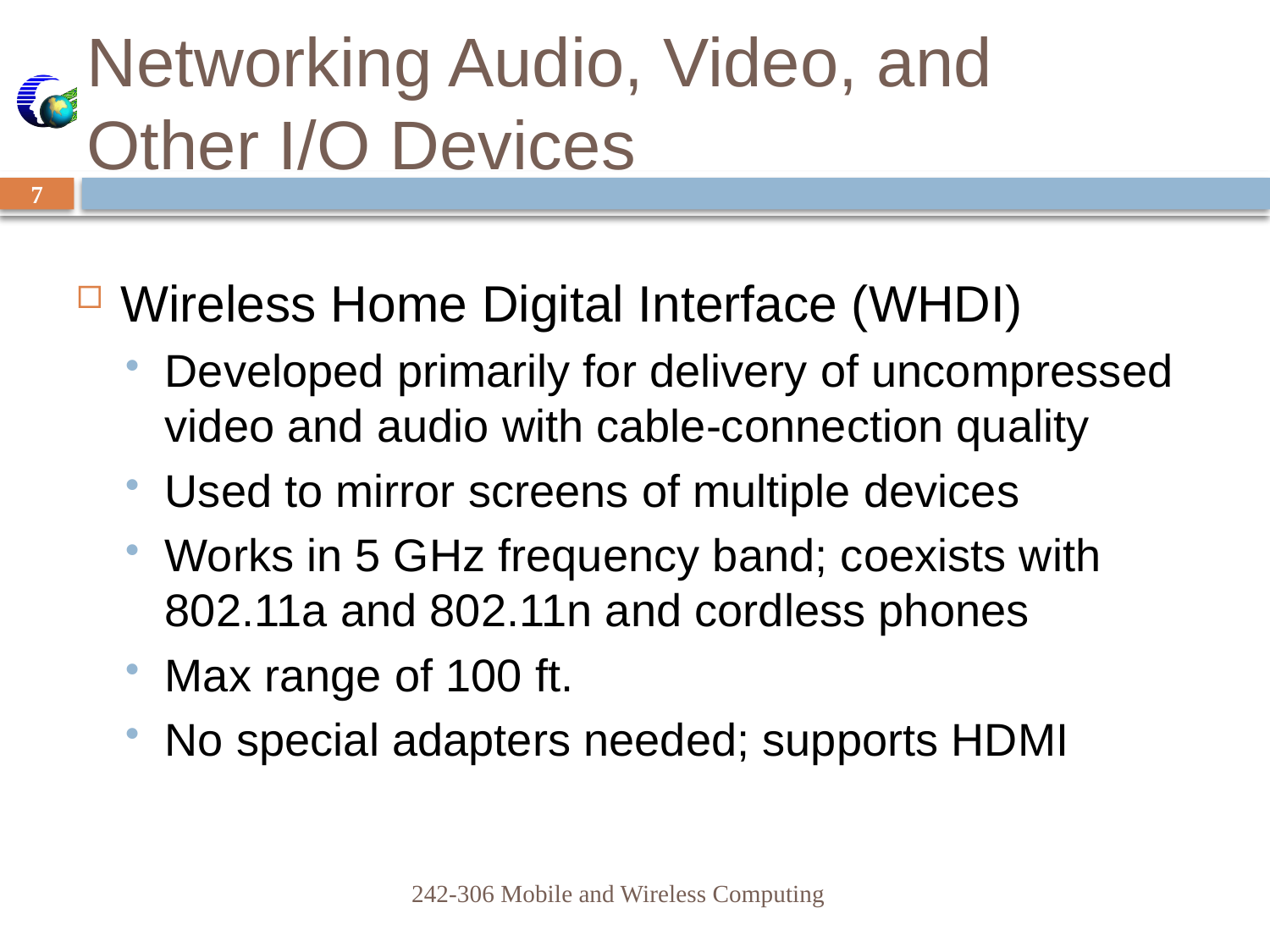

# Networking Audio, Video, and Other I/O Devices
7
Wireless Home Digital Interface (WHDI)
Developed primarily for delivery of uncompressed video and audio with cable-connection quality
Used to mirror screens of multiple devices
Works in 5 GHz frequency band; coexists with 802.11a and 802.11n and cordless phones
Max range of 100 ft.
No special adapters needed; supports HDMI

242-306 Mobile and Wireless Computing